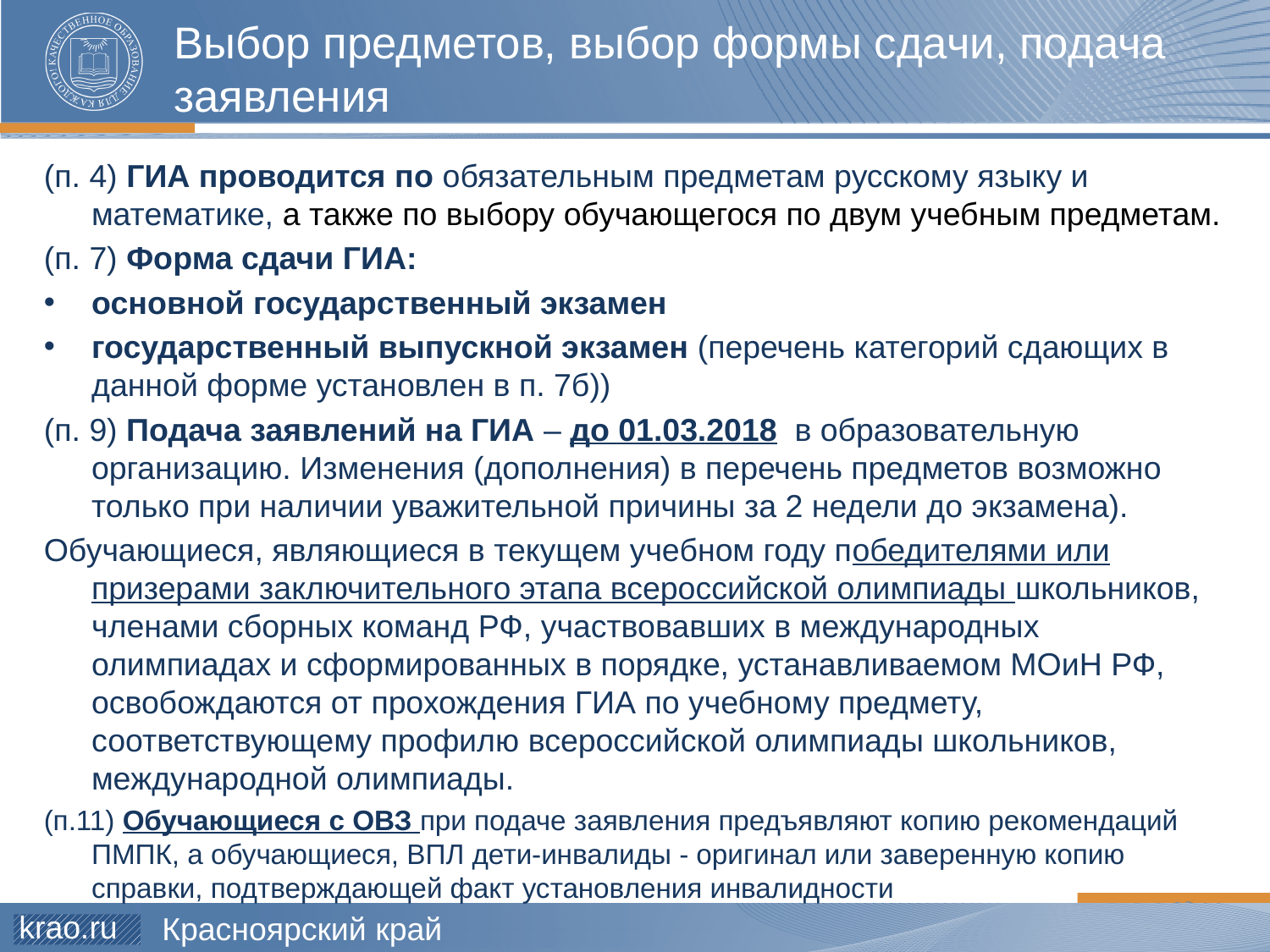

# Выбор предметов, выбор формы сдачи, подача заявления
(п. 4) ГИА проводится по обязательным предметам русскому языку и математике, а также по выбору обучающегося по двум учебным предметам.
(п. 7) Форма сдачи ГИА:
основной государственный экзамен
государственный выпускной экзамен (перечень категорий сдающих в данной форме установлен в п. 7б))
(п. 9) Подача заявлений на ГИА – до 01.03.2018  в образовательную организацию. Изменения (дополнения) в перечень предметов возможно только при наличии уважительной причины за 2 недели до экзамена).
Обучающиеся, являющиеся в текущем учебном году победителями или призерами заключительного этапа всероссийской олимпиады школьников, членами сборных команд РФ, участвовавших в международных олимпиадах и сформированных в порядке, устанавливаемом МОиН РФ, освобождаются от прохождения ГИА по учебному предмету, соответствующему профилю всероссийской олимпиады школьников, международной олимпиады.
(п.11) Обучающиеся с ОВЗ при подаче заявления предъявляют копию рекомендаций ПМПК, а обучающиеся, ВПЛ дети-инвалиды - оригинал или заверенную копию справки, подтверждающей факт установления инвалидности